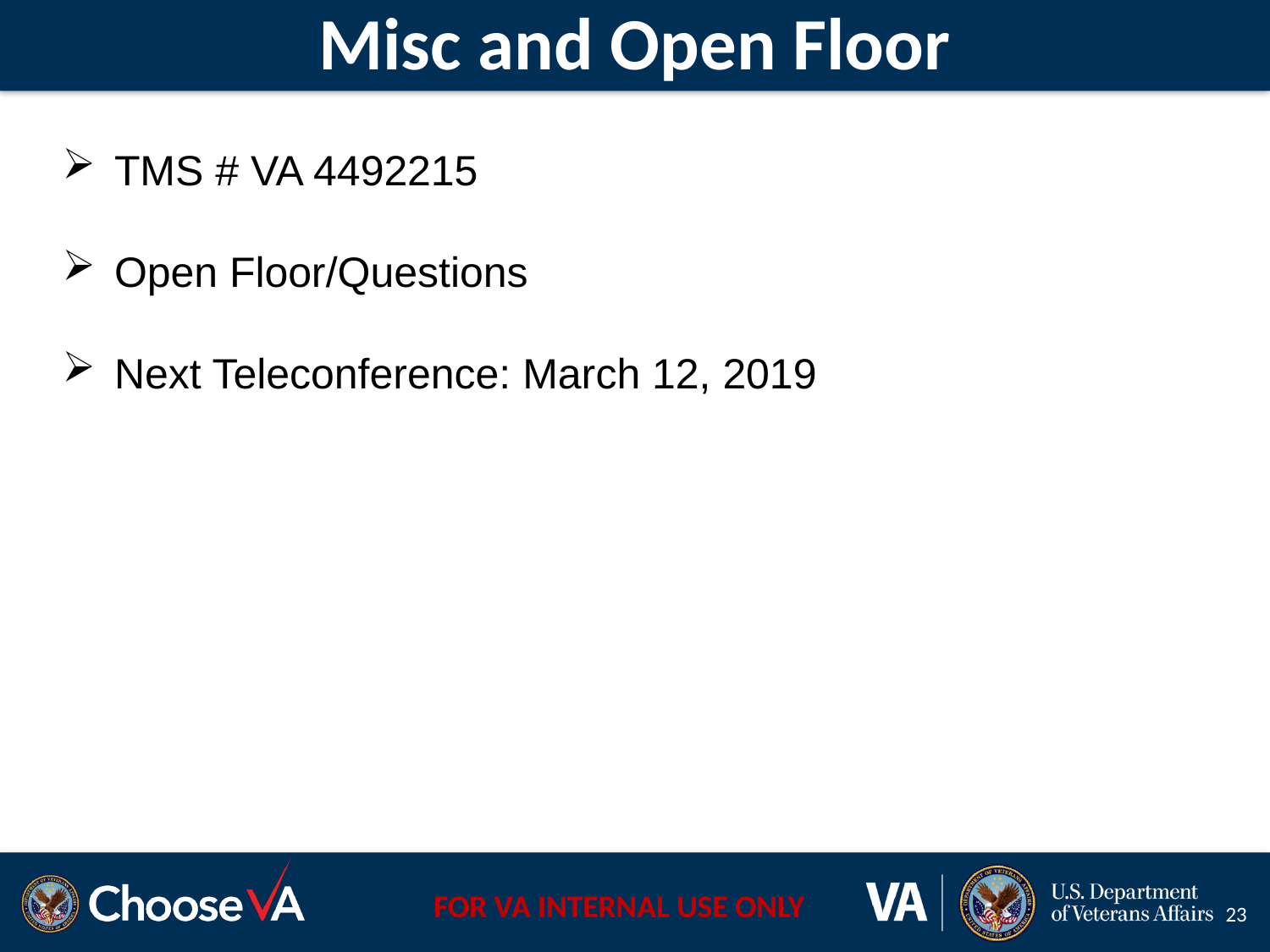

# Misc and Open Floor
 TMS # VA 4492215

 Open Floor/Questions

 Next Teleconference: March 12, 2019
23